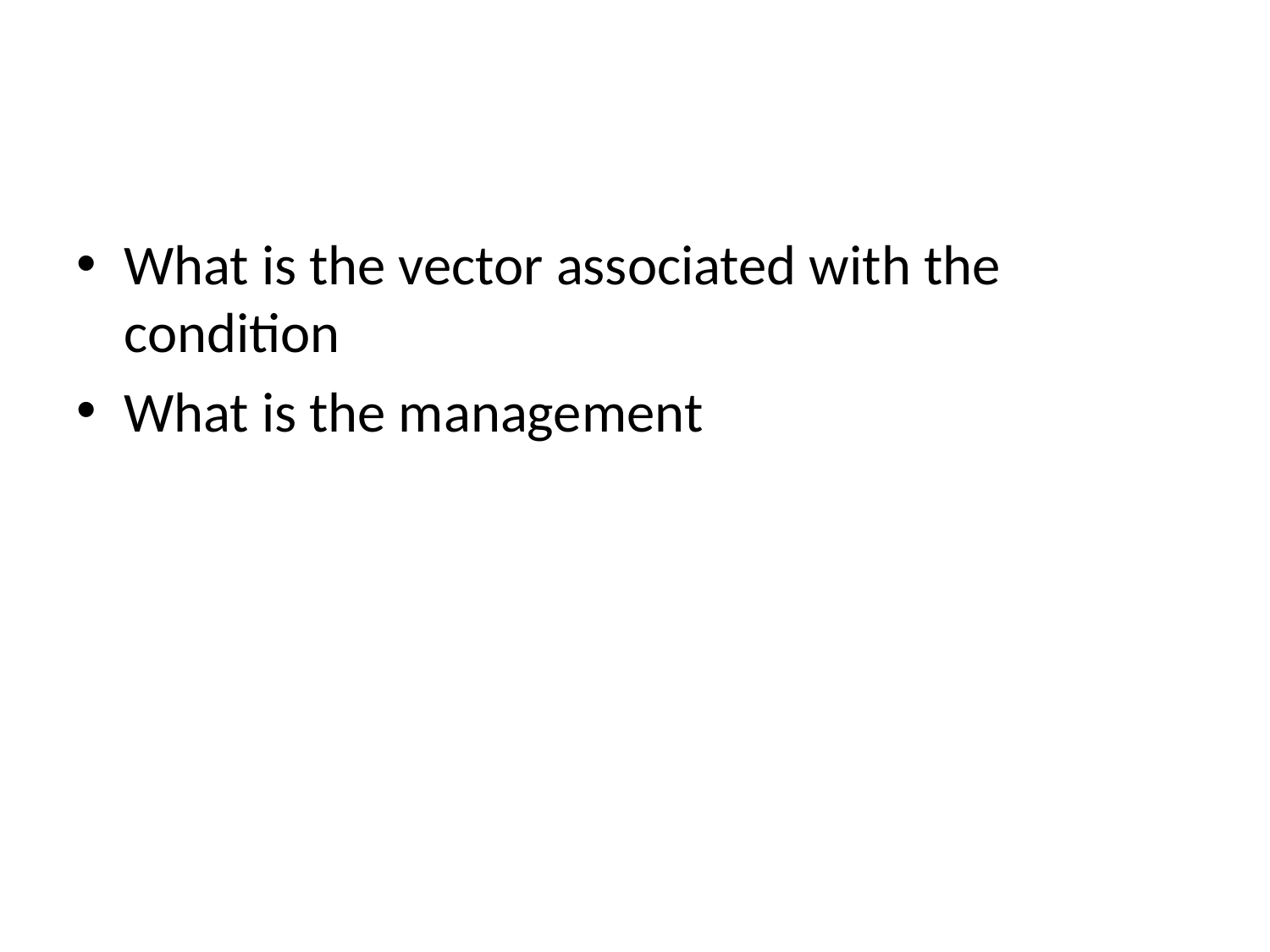

#
What is the vector associated with the condition
What is the management